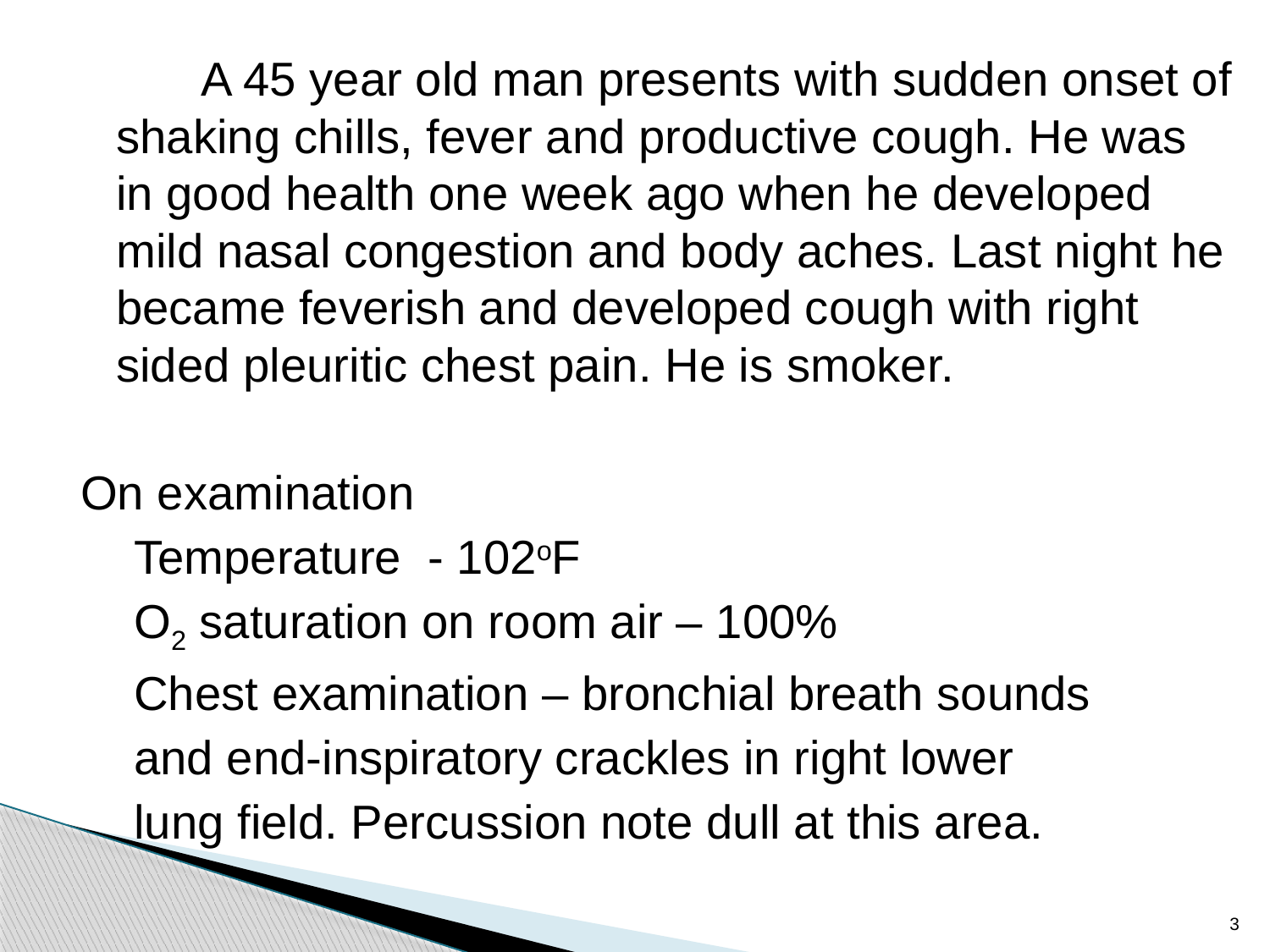

A 45 year old man presents with sudden onset of shaking chills, fever and productive cough. He was in good health one week ago when he developed mild nasal congestion and body aches. Last night he became feverish and developed cough with right sided pleuritic chest pain. He is smoker.

On examination
    Temperature  - 102oF
    O2 saturation on room air – 100%
    Chest examination – bronchial breath sounds
    and end-inspiratory crackles in right lower
    lung field. Percussion note dull at this area.
3